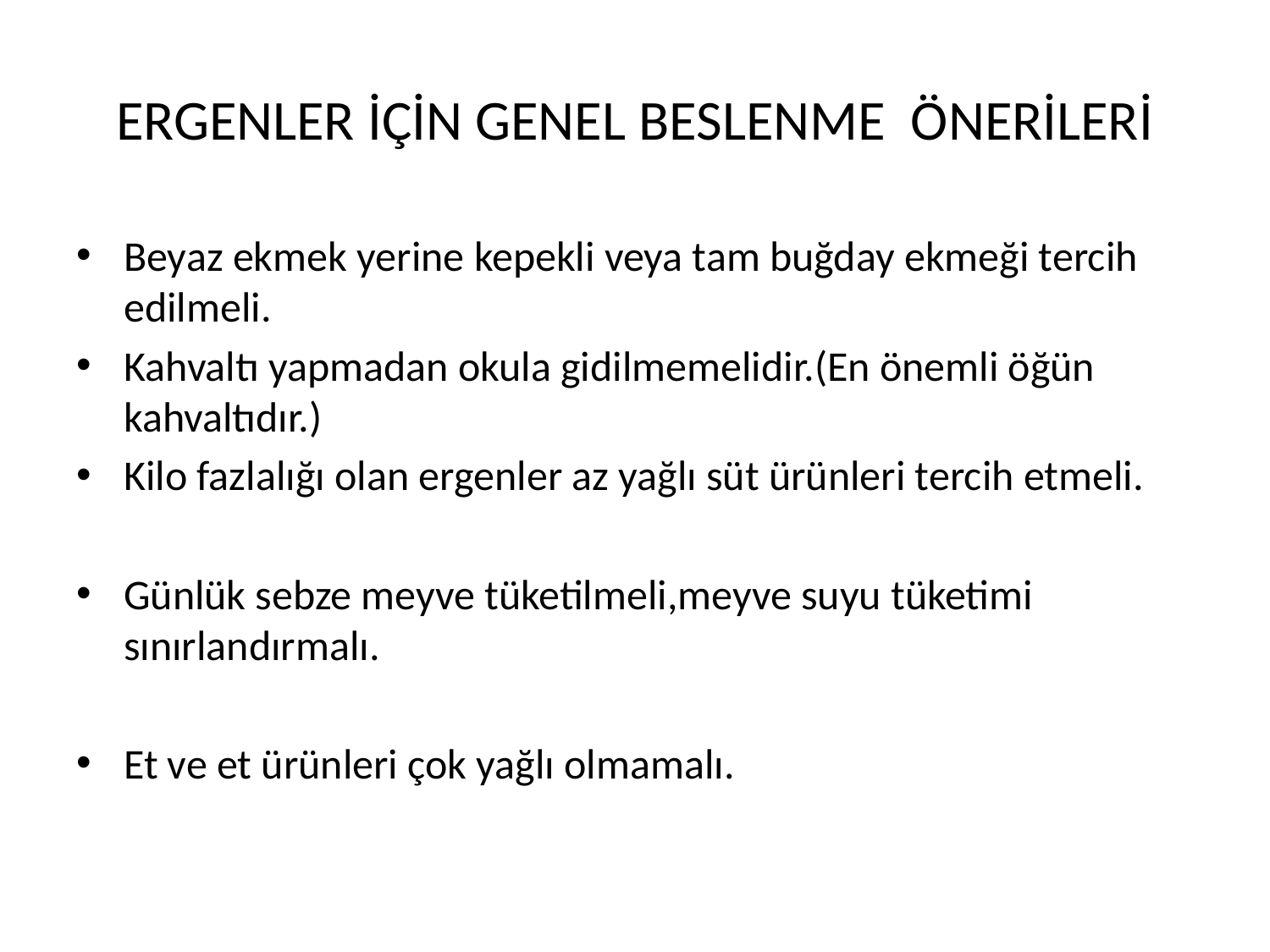

# ERGENLER İÇİN GENEL BESLENME  ÖNERİLERİ
Beyaz ekmek yerine kepekli veya tam buğday ekmeği tercih edilmeli.
Kahvaltı yapmadan okula gidilmemelidir.(En önemli öğün kahvaltıdır.)
Kilo fazlalığı olan ergenler az yağlı süt ürünleri tercih etmeli.

Günlük sebze meyve tüketilmeli,meyve suyu tüketimi sınırlandırmalı.

Et ve et ürünleri çok yağlı olmamalı.